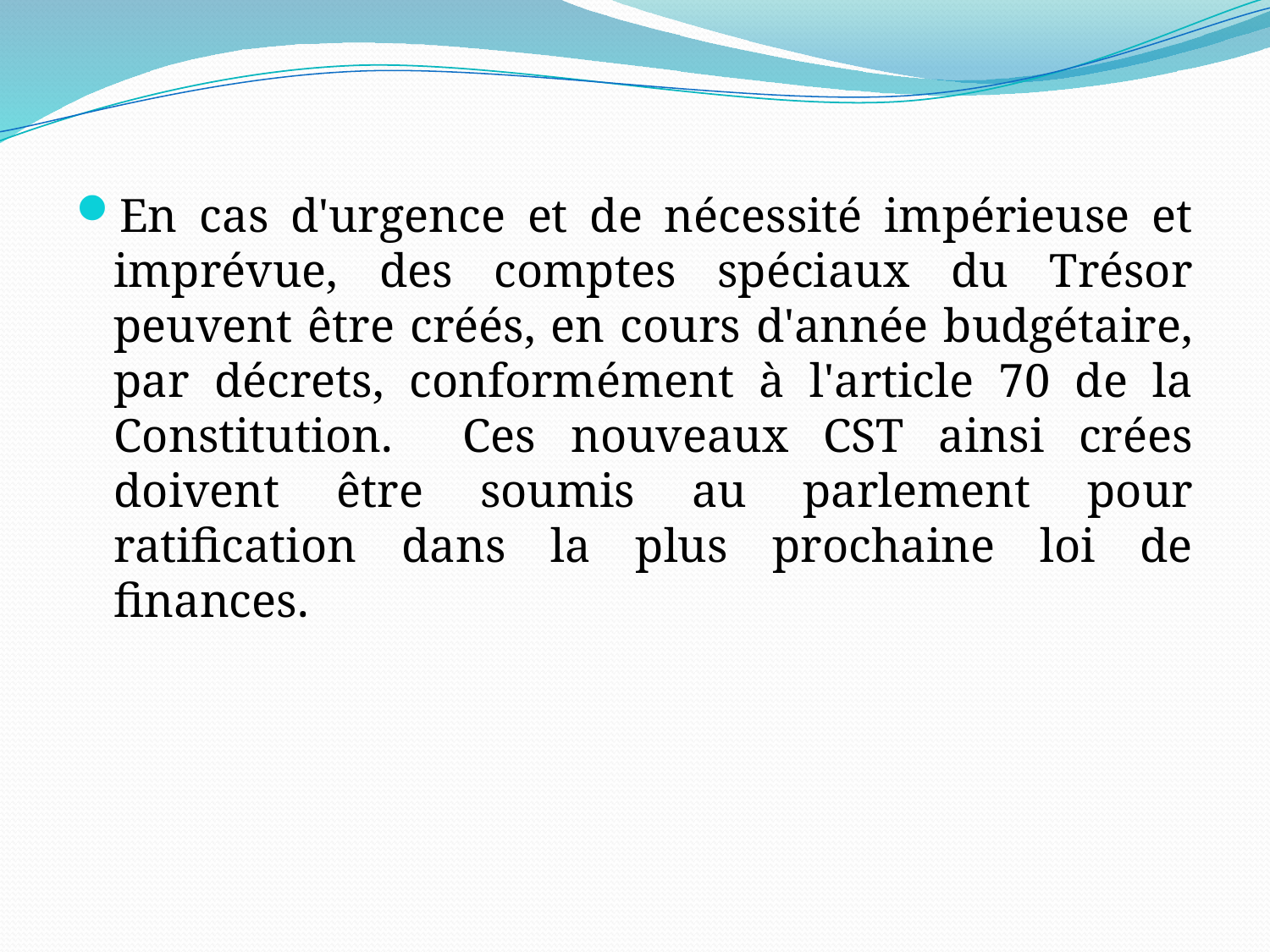

#

En cas d'urgence et de nécessité impérieuse et imprévue, des comptes spéciaux du Trésor peuvent être créés, en cours d'année budgétaire, par décrets, conformément à l'article 70 de la Constitution.  Ces nouveaux CST ainsi crées doivent être soumis au parlement pour ratification dans la plus prochaine loi de finances.